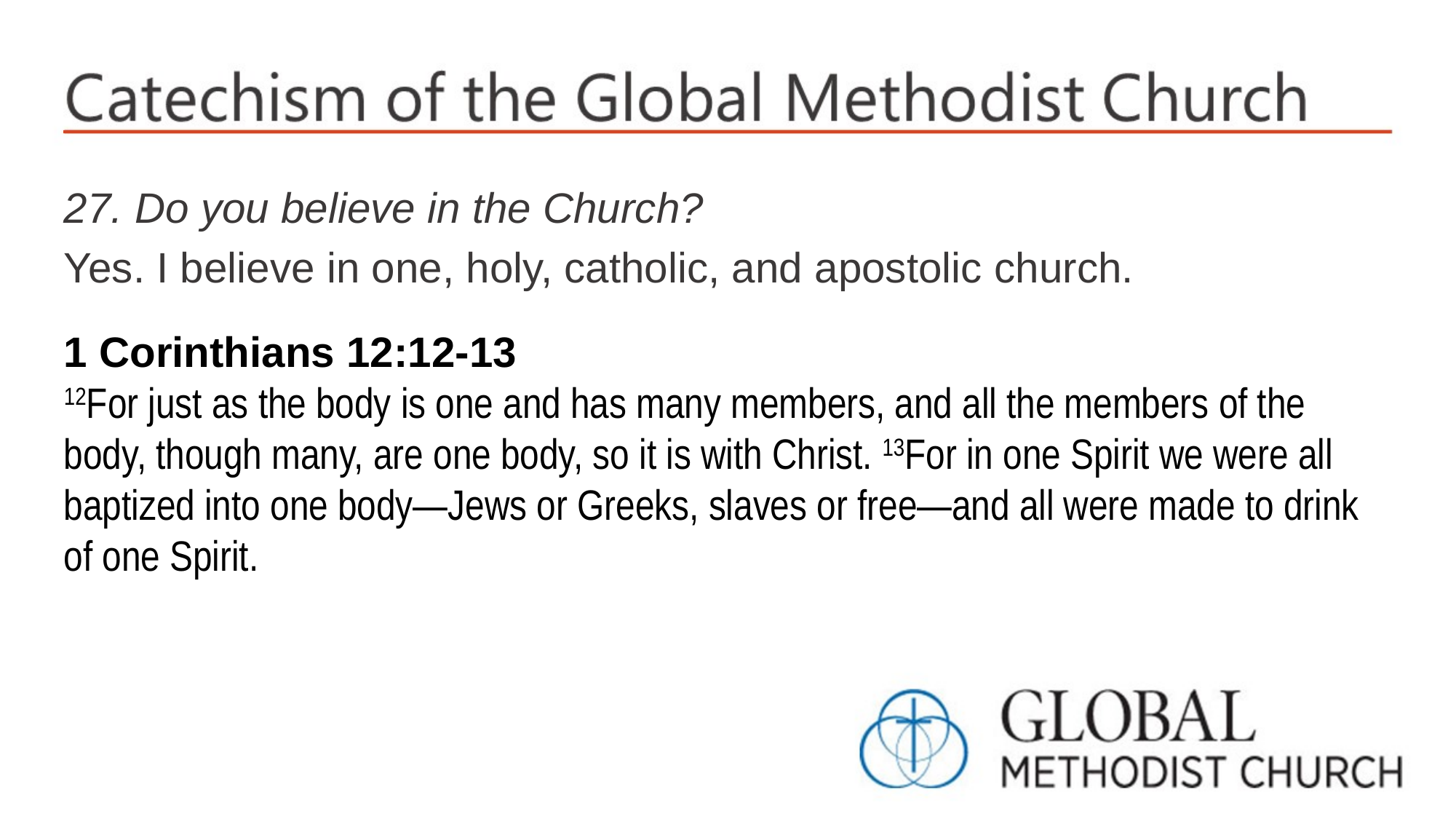

27. Do you believe in the Church?
Yes. I believe in one, holy, catholic, and apostolic church.
1 Corinthians 12:12-13
12For just as the body is one and has many members, and all the members of the body, though many, are one body, so it is with Christ. 13For in one Spirit we were all baptized into one body—Jews or Greeks, slaves or free—and all were made to drink of one Spirit.